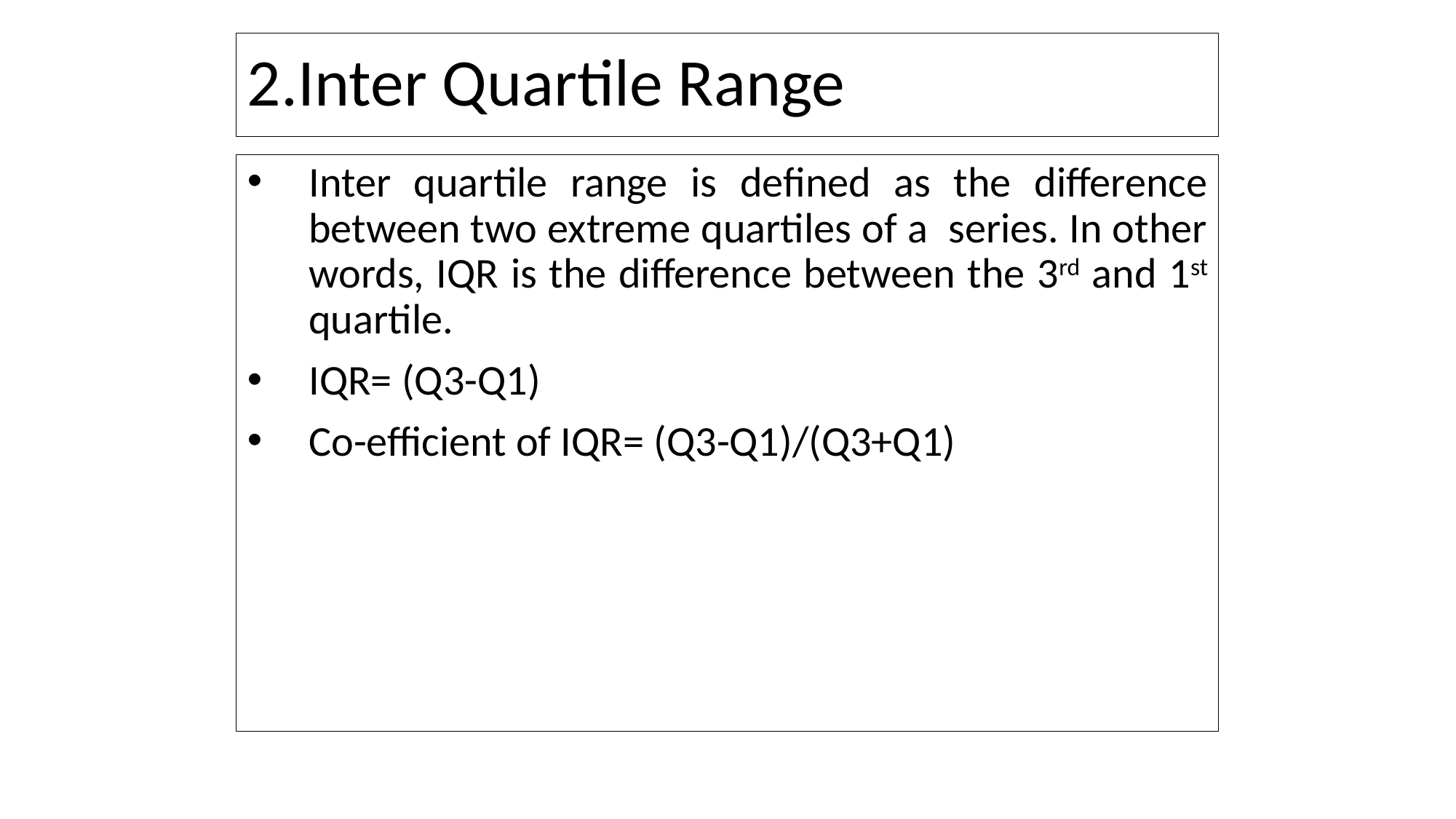

# 2.Inter Quartile Range
Inter quartile range is defined as the difference between two extreme quartiles of a  series. In other words, IQR is the difference between the 3rd and 1st quartile.
IQR= (Q3-Q1)
Co-efficient of IQR= (Q3-Q1)/(Q3+Q1)